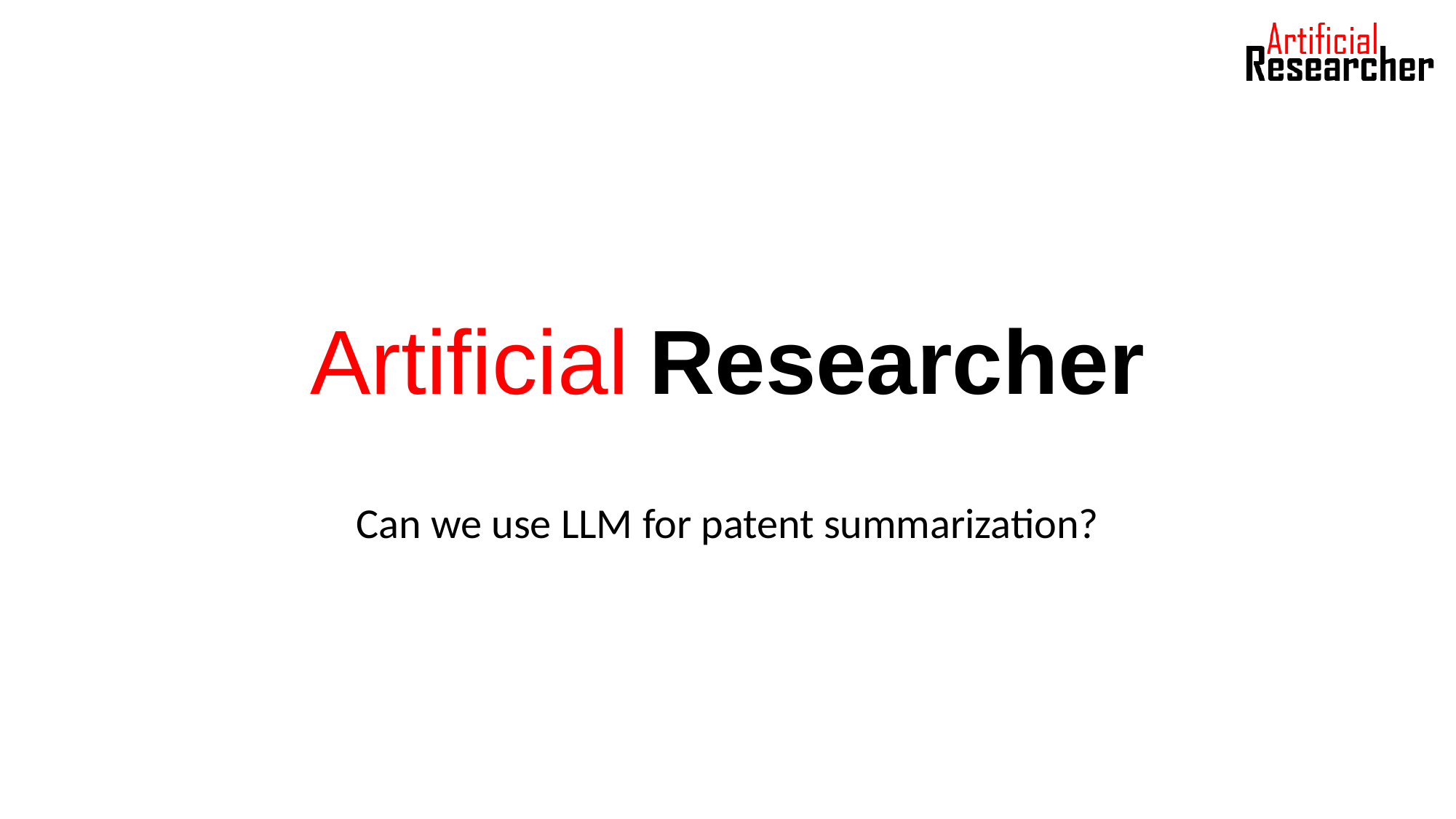

# Artificial Researcher

Can we use LLM for patent summarization?